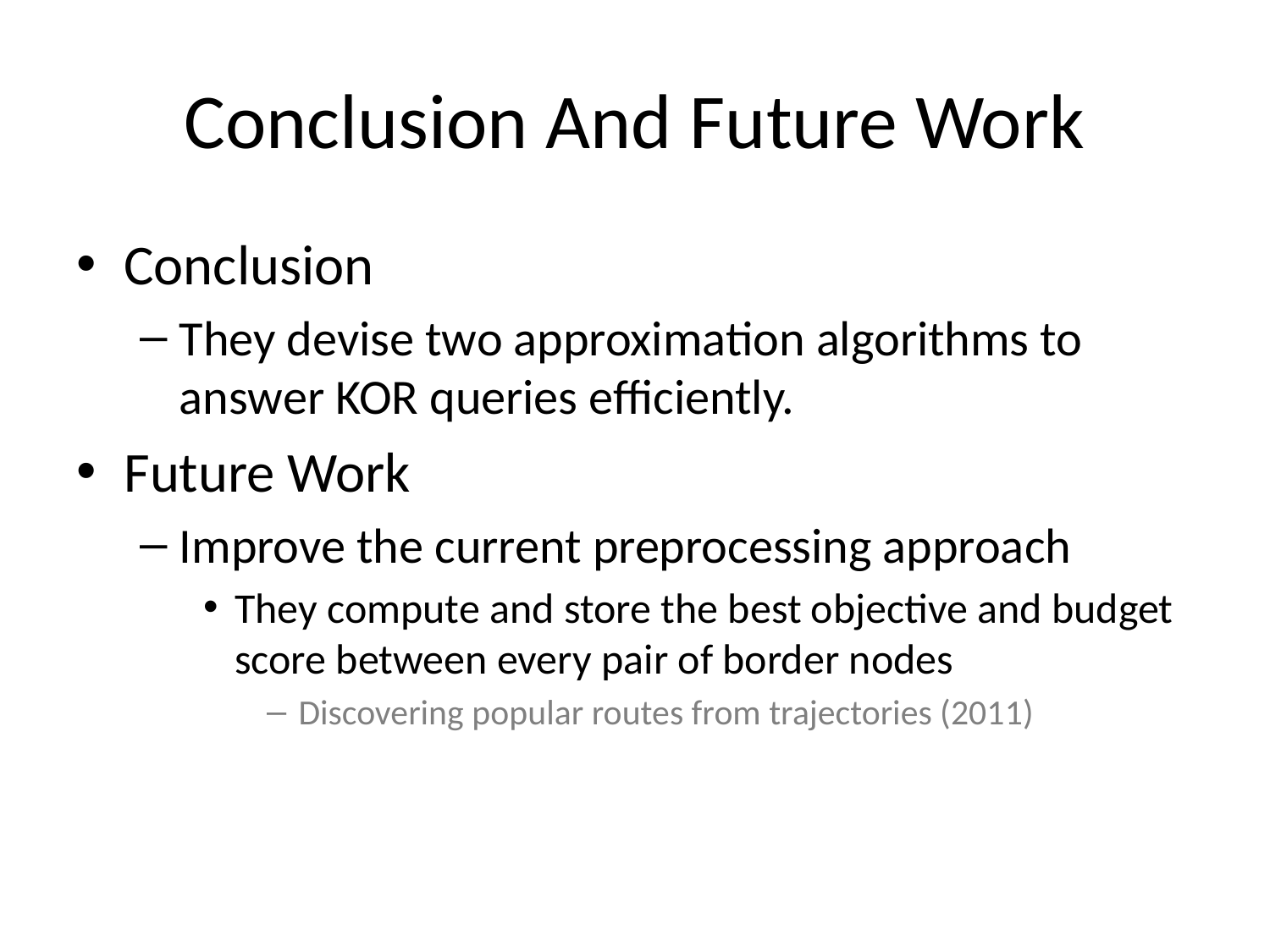

# Conclusion And Future Work
Conclusion
They devise two approximation algorithms to answer KOR queries efficiently.
Future Work
Improve the current preprocessing approach
They compute and store the best objective and budget score between every pair of border nodes
Discovering popular routes from trajectories (2011)